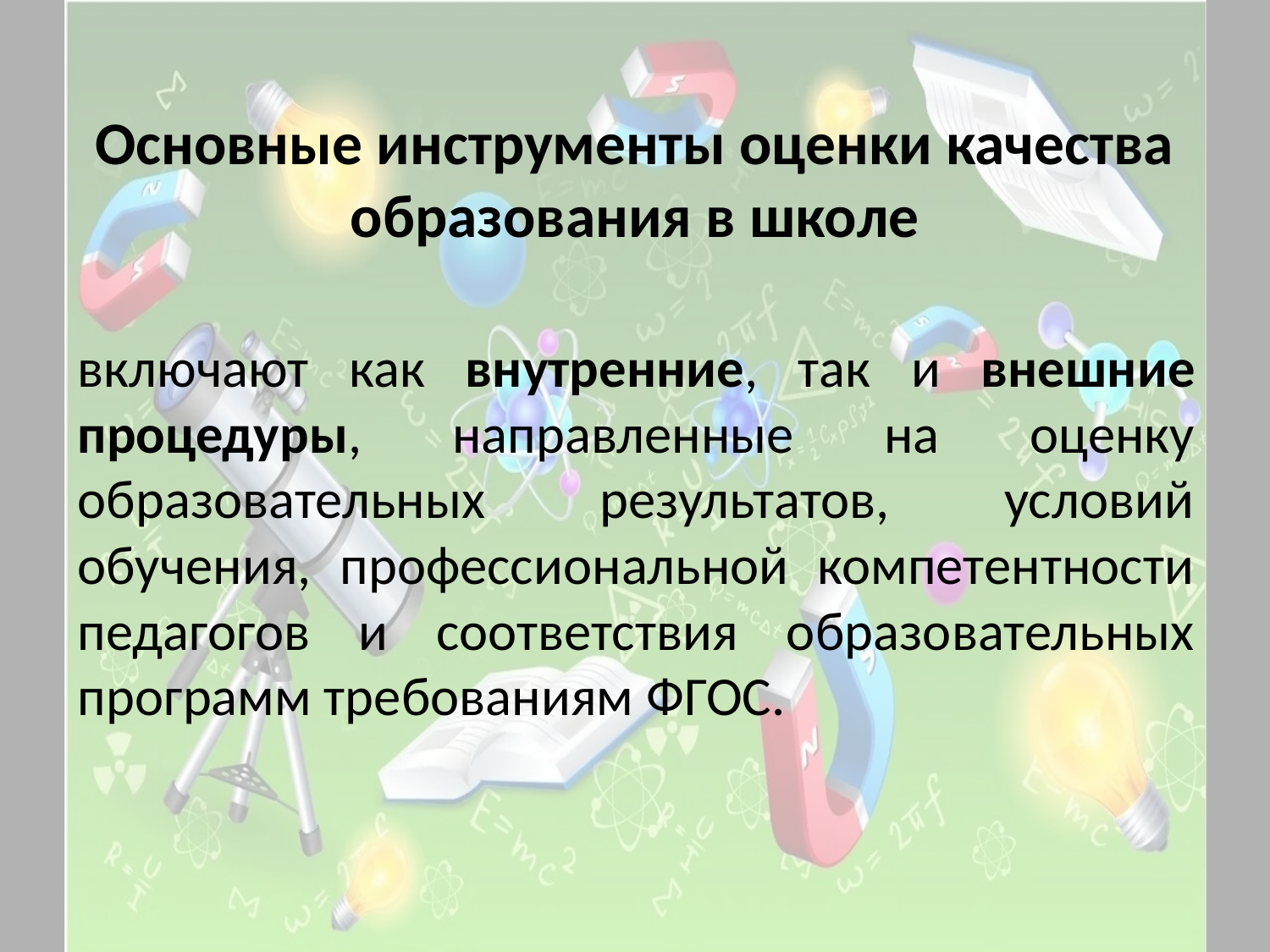

# Основные инструменты оценки качества образования в школе
включают как внутренние, так и внешние процедуры, направленные на оценку образовательных результатов, условий обучения, профессиональной компетентности педагогов и соответствия образовательных программ требованиям ФГОС.